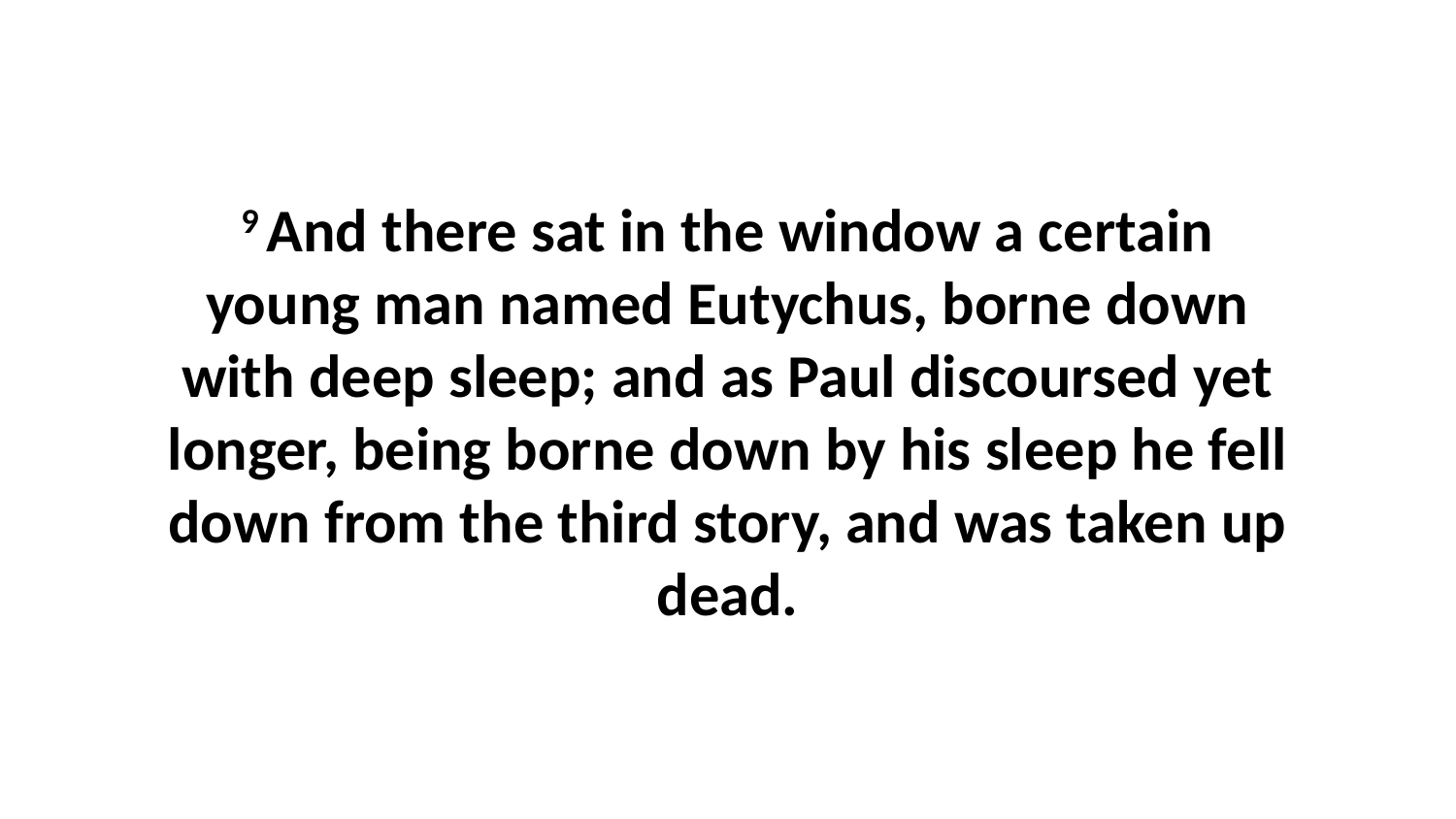

9 And there sat in the window a certain young man named Eutychus, borne down with deep sleep; and as Paul discoursed yet longer, being borne down by his sleep he fell down from the third story, and was taken up dead.